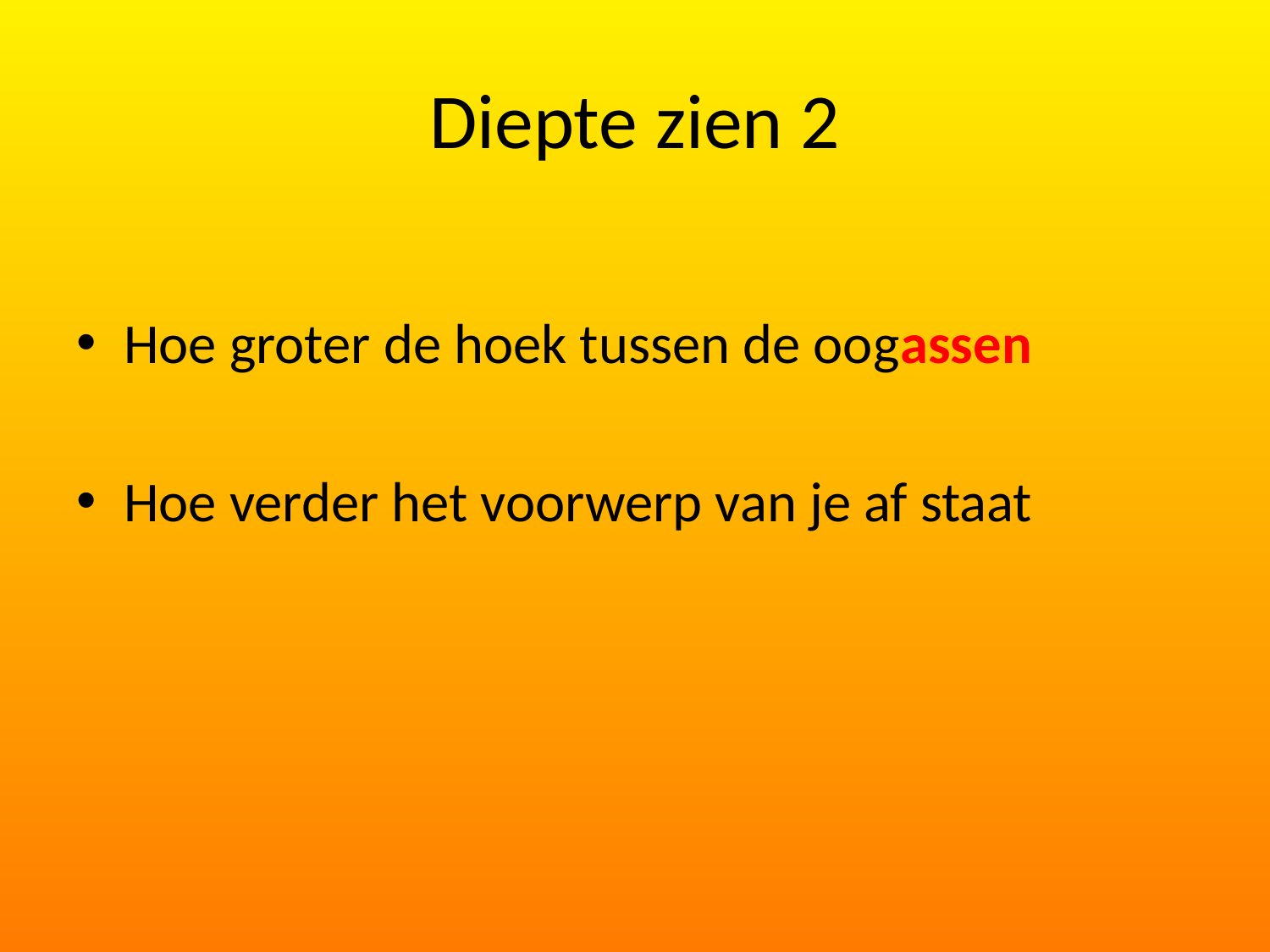

# Diepte zien 2

Hoe groter de hoek tussen de oogassen

Hoe verder het voorwerp van je af staat